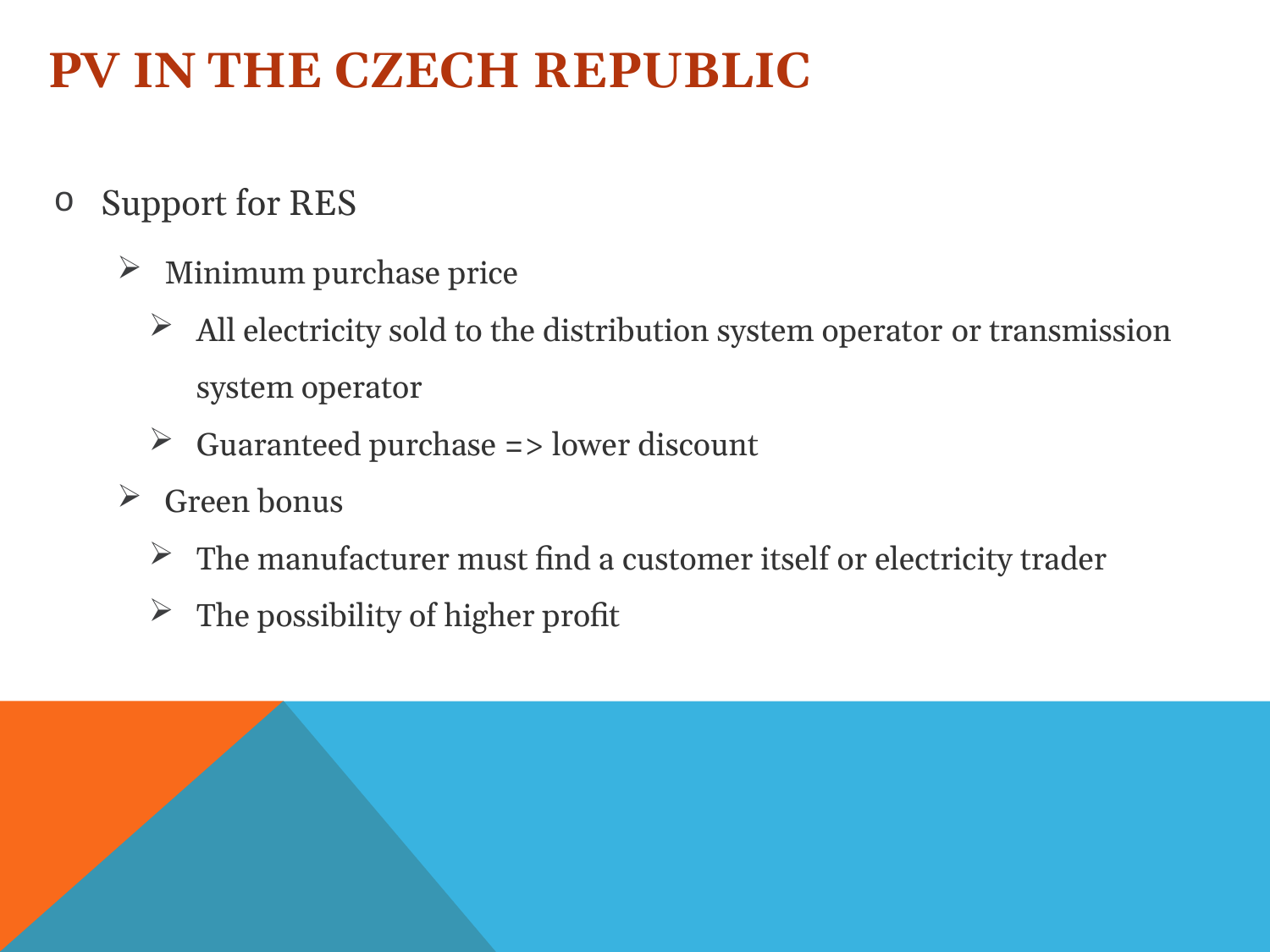

# PV in the Czech Republic
Support for RES
Minimum purchase price
All electricity sold to the distribution system operator or transmission system operator
Guaranteed purchase => lower discount
Green bonus
The manufacturer must find a customer itself or electricity trader
The possibility of higher profit